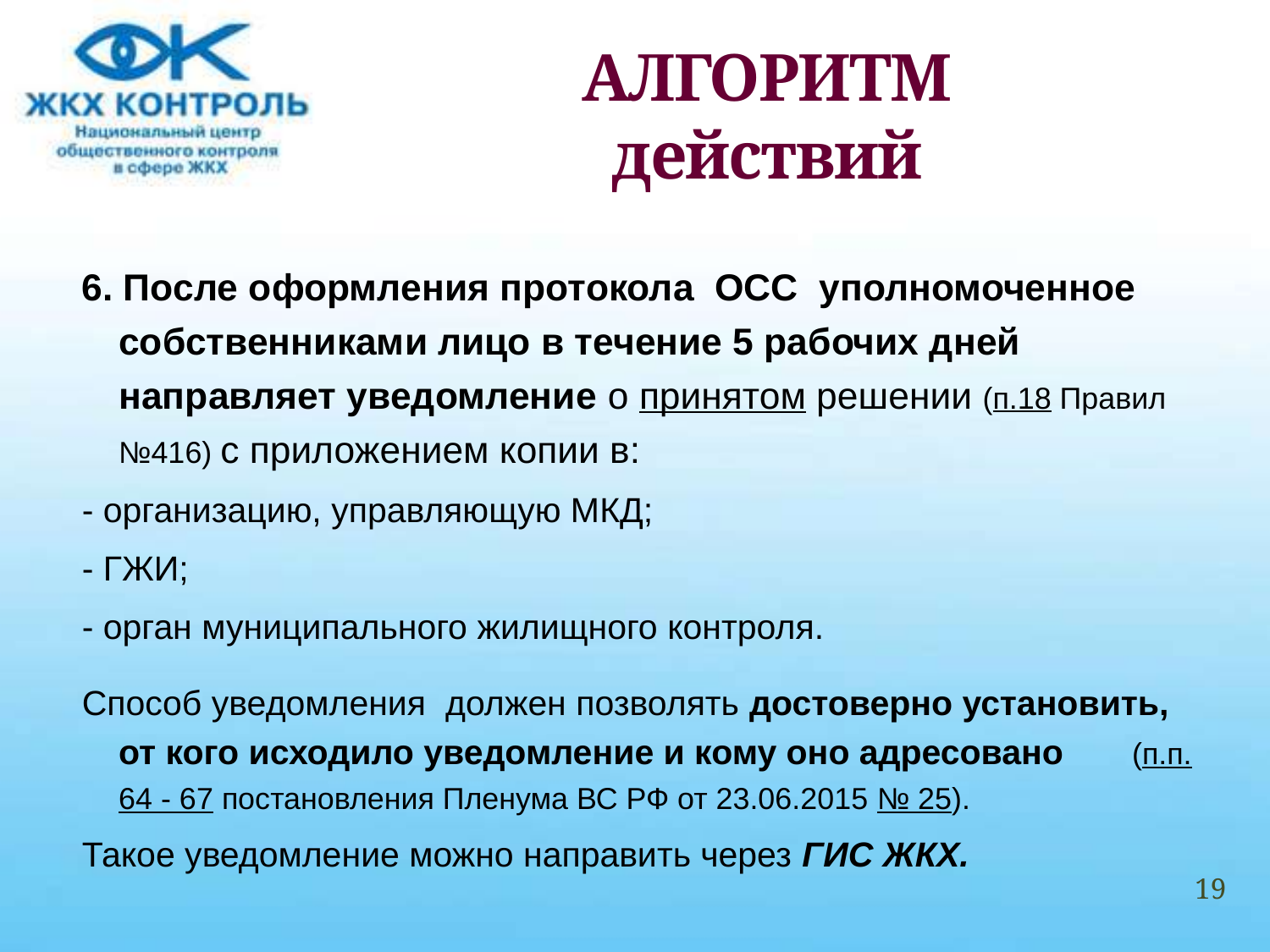

# АЛГОРИТМ действий
6. После оформления протокола  ОСС  уполномоченное собственниками лицо в течение 5 рабочих дней направляет уведомление о принятом решении (п.18 Правил №416) с приложением копии в:
- организацию, управляющую МКД;
- ГЖИ;
- орган муниципального жилищного контроля.
Способ уведомления  должен позволять достоверно установить, от кого исходило уведомление и кому оно адресовано       (п.п. 64 - 67 постановления Пленума ВС РФ от 23.06.2015 № 25).
Такое уведомление можно направить через ГИС ЖКХ.
19